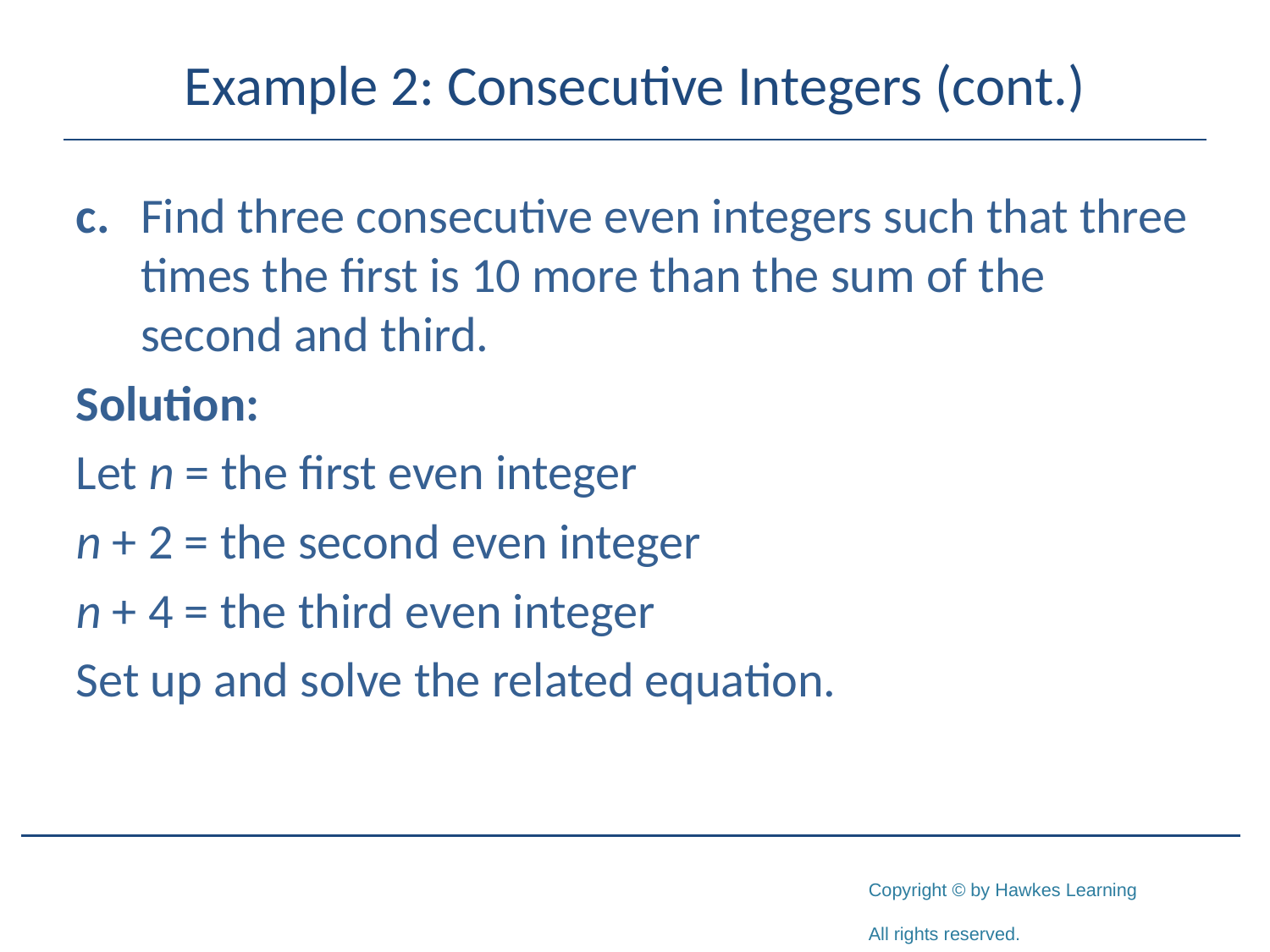

# Example 2: Consecutive Integers (cont.)
c.	Find three consecutive even integers such that three times the first is 10 more than the sum of the second and third.
Solution:
Let n = the first even integer
n + 2 = the second even integer
n + 4 = the third even integer
Set up and solve the related equation.